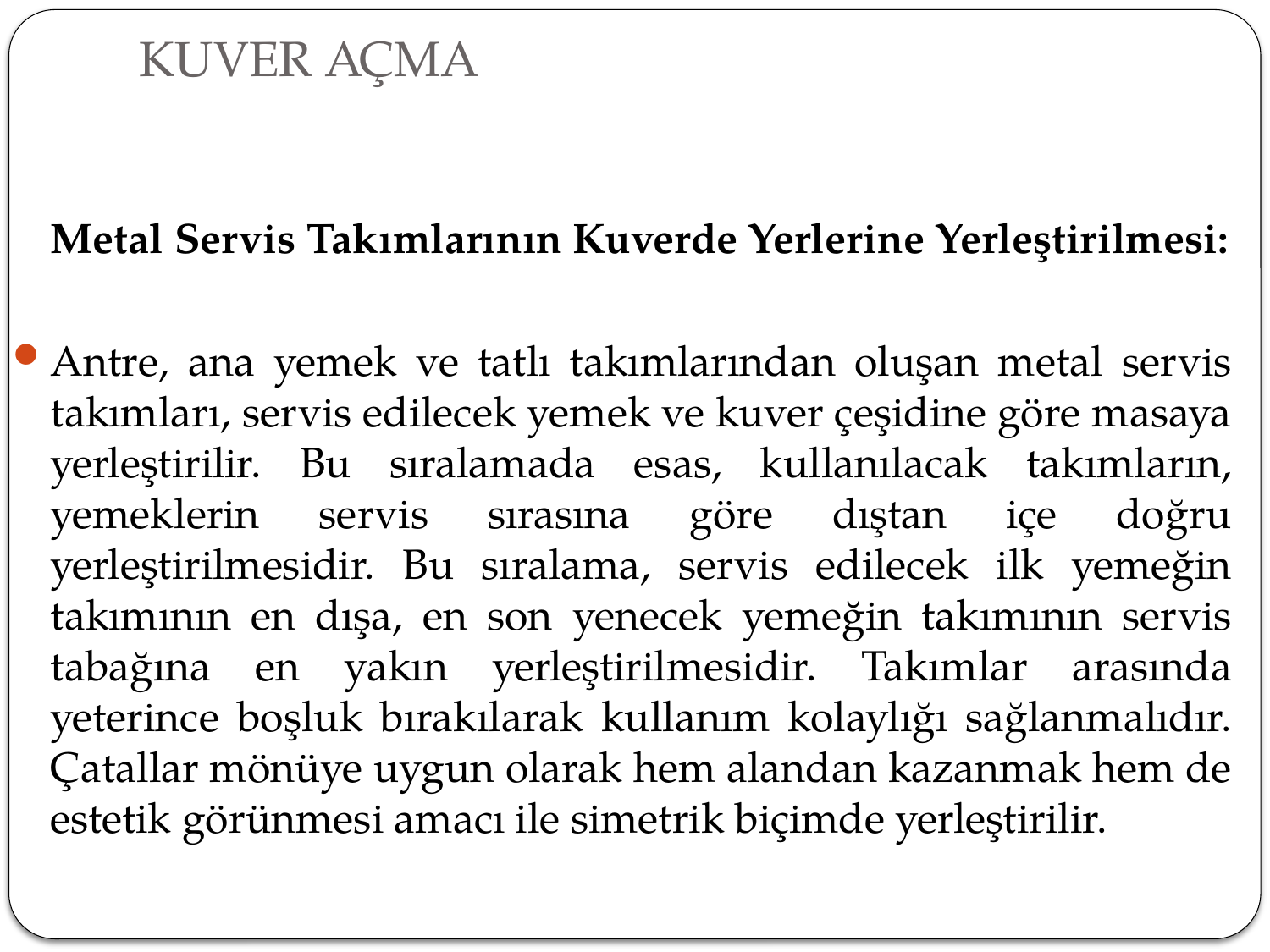

# KUVER AÇMA
	Metal Servis Takımlarının Kuverde Yerlerine Yerleştirilmesi:

Antre, ana yemek ve tatlı takımlarından oluşan metal servis takımları, servis edilecek yemek ve kuver çeşidine göre masaya yerleştirilir. Bu sıralamada esas, kullanılacak takımların, yemeklerin servis sırasına göre dıştan içe doğru yerleştirilmesidir. Bu sıralama, servis edilecek ilk yemeğin takımının en dışa, en son yenecek yemeğin takımının servis tabağına en yakın yerleştirilmesidir. Takımlar arasında yeterince boşluk bırakılarak kullanım kolaylığı sağlanmalıdır. Çatallar mönüye uygun olarak hem alandan kazanmak hem de estetik görünmesi amacı ile simetrik biçimde yerleştirilir.